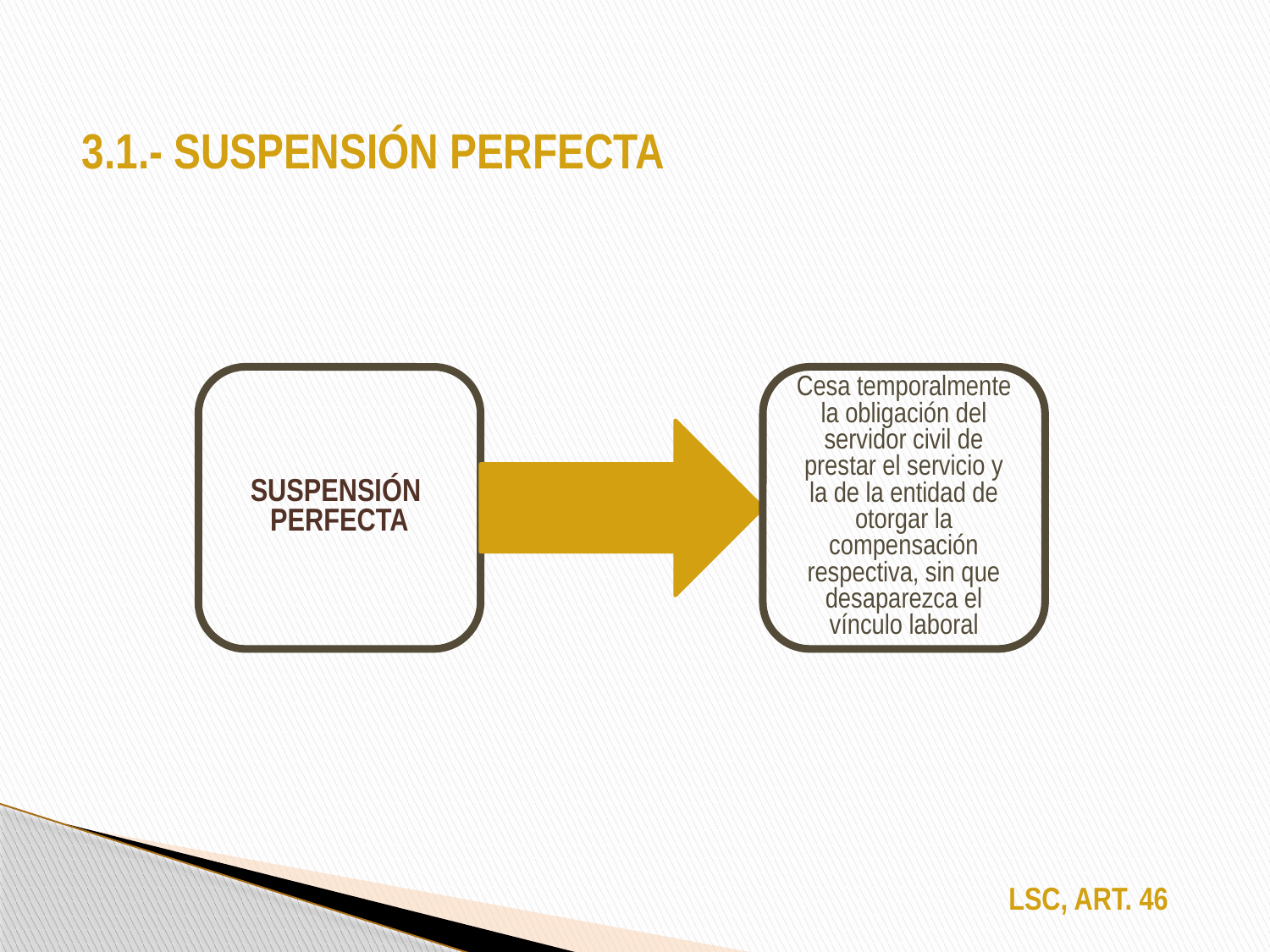

3.1.- SUSPENSIÓN PERFECTA
SUSPENSIÓN
PERFECTA
Cesa temporalmente la obligación del servidor civil de prestar el servicio y la de la entidad de otorgar la compensación respectiva, sin que desaparezca el vínculo laboral
LSC, ART. 46